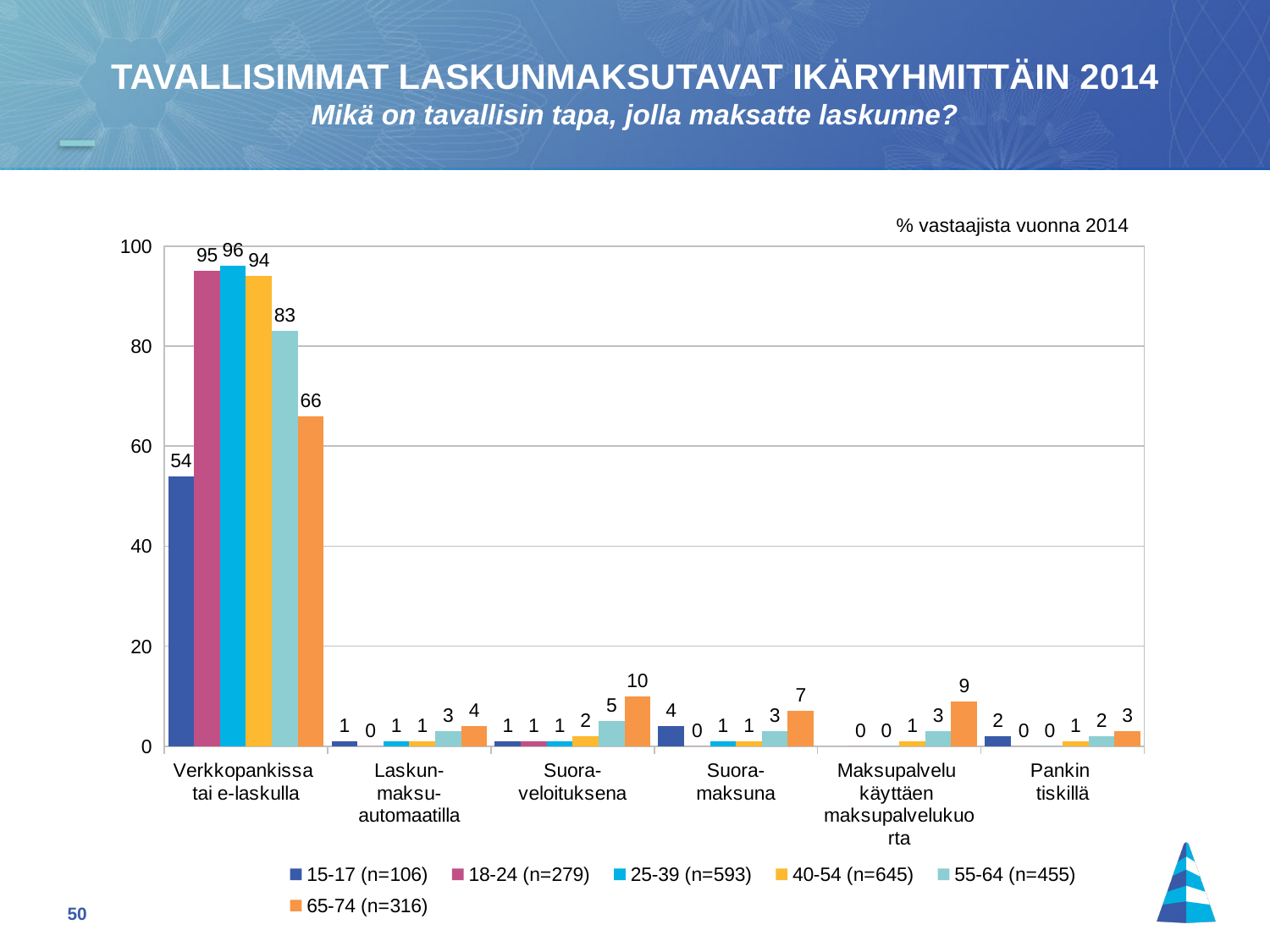

TAVALLISIMMAT LASKUNMAKSUTAVAT IKÄRYHMITTÄIN 2014
Mikä on tavallisin tapa, jolla maksatte laskunne?
% vastaajista vuonna 2014

### Chart

| Category | 15-17 (n=106) | 18-24 (n=279) | 25-39 (n=593) | 40-54 (n=645) | 55-64 (n=455) | 65-74 (n=316) |
|---|---|---|---|---|---|---|
| Verkkopankissa
tai e-laskulla | 54.0 | 95.0 | 96.0 | 94.0 | 83.0 | 66.0 |
| Laskun-
maksu-
automaatilla | 1.0 | 0.0 | 1.0 | 1.0 | 3.0 | 4.0 |
| Suora-
veloituksena | 1.0 | 1.0 | 1.0 | 2.0 | 5.0 | 10.0 |
| Suora-
maksuna | 4.0 | 0.0 | 1.0 | 1.0 | 3.0 | 7.0 |
| Maksupalvelu
käyttäen
maksupalvelukuorta | None | 0.0 | 0.0 | 1.0 | 3.0 | 9.0 |
| Pankin
tiskillä | 2.0 | 0.0 | 0.0 | 1.0 | 2.0 | 3.0 |